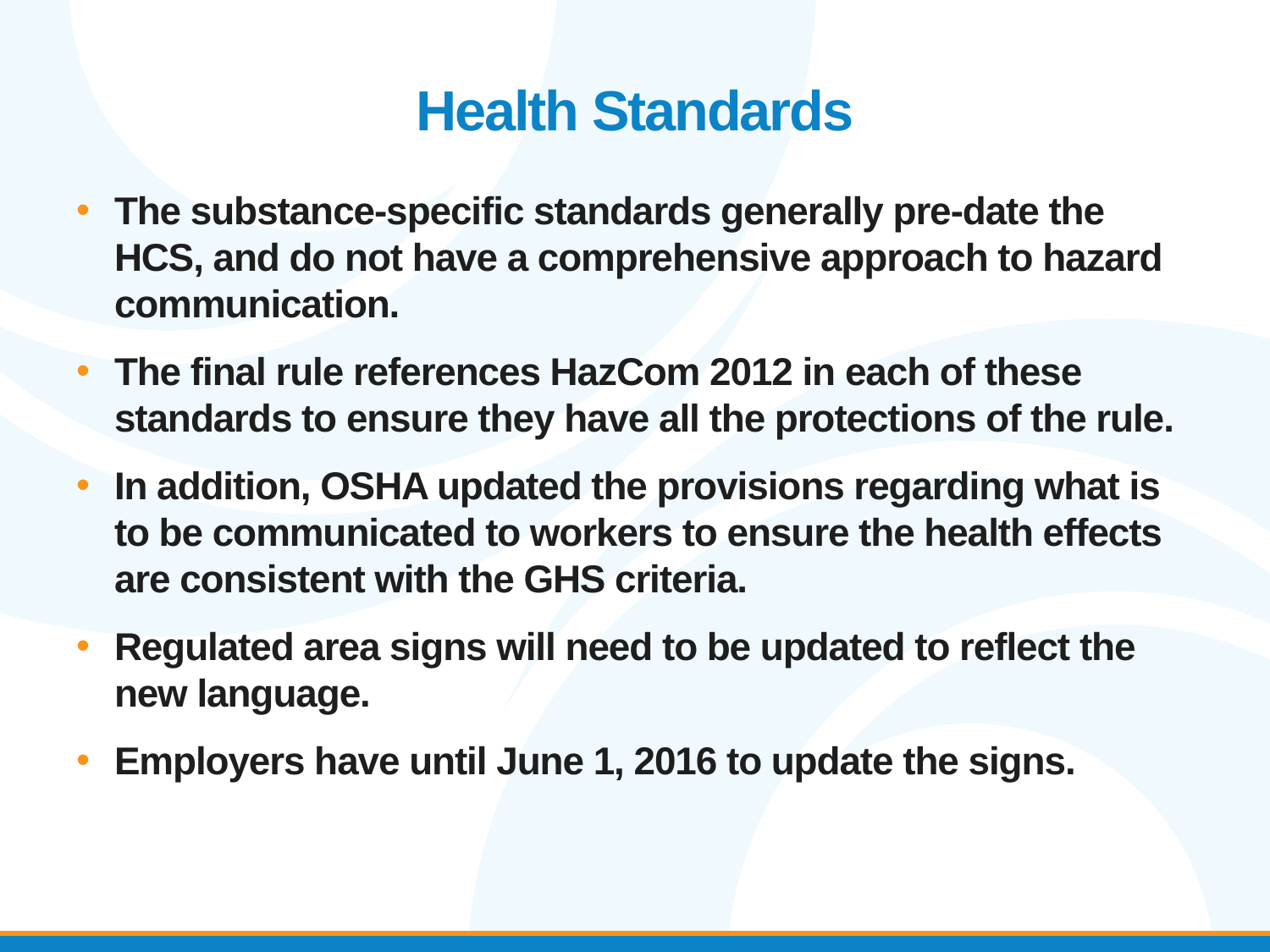

# Health Standards
The substance-specific standards generally pre-date the HCS, and do not have a comprehensive approach to hazard communication.
The final rule references HazCom 2012 in each of these standards to ensure they have all the protections of the rule.
In addition, OSHA updated the provisions regarding what is to be communicated to workers to ensure the health effects are consistent with the GHS criteria.
Regulated area signs will need to be updated to reflect the new language.
Employers have until June 1, 2016 to update the signs.